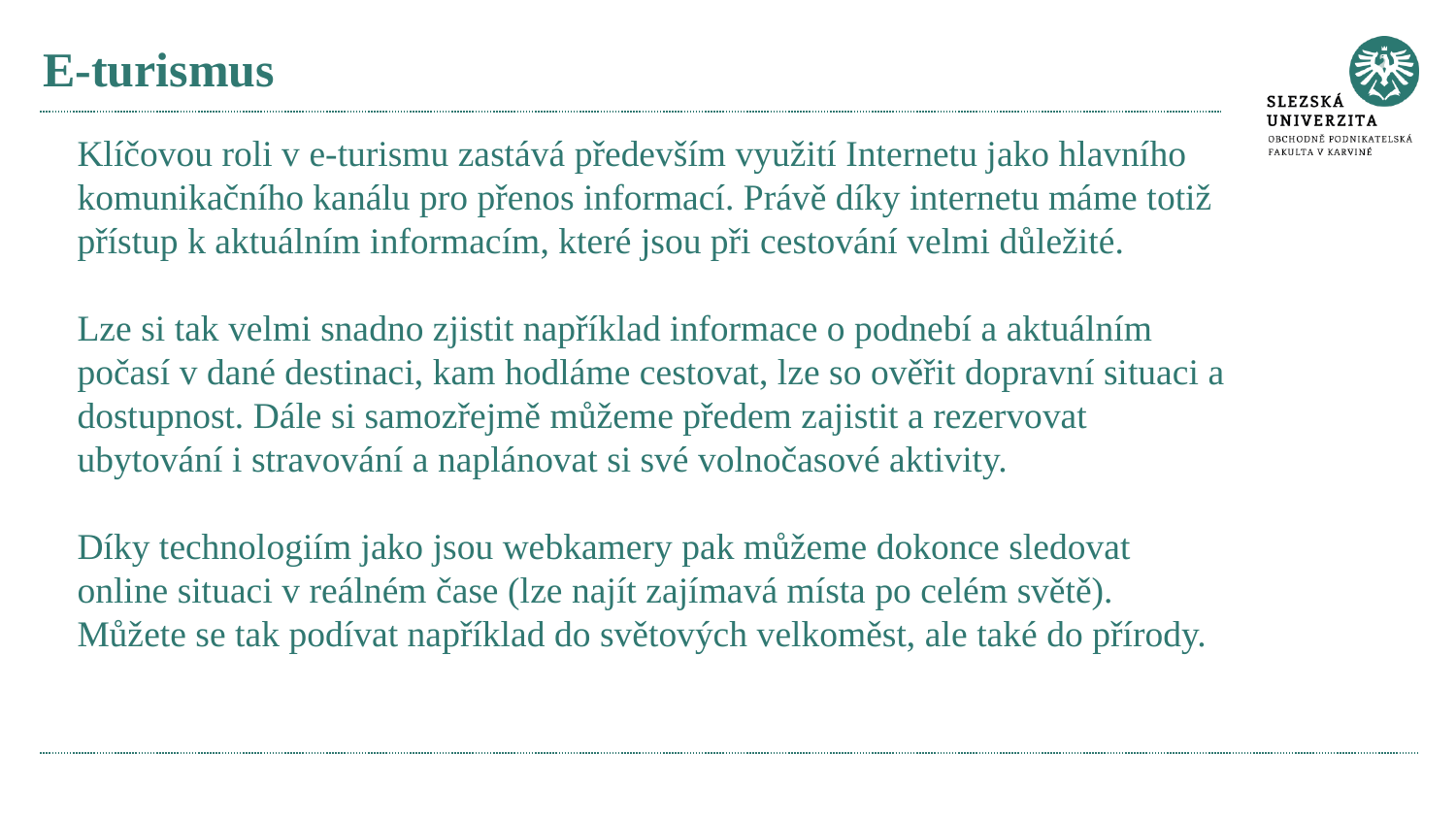

# E-turismus
Klíčovou roli v e-turismu zastává především využití Internetu jako hlavního komunikačního kanálu pro přenos informací. Právě díky internetu máme totiž přístup k aktuálním informacím, které jsou při cestování velmi důležité.

Lze si tak velmi snadno zjistit například informace o podnebí a aktuálním počasí v dané destinaci, kam hodláme cestovat, lze so ověřit dopravní situaci a dostupnost. Dále si samozřejmě můžeme předem zajistit a rezervovat ubytování i stravování a naplánovat si své volnočasové aktivity.

Díky technologiím jako jsou webkamery pak můžeme dokonce sledovat online situaci v reálném čase (lze najít zajímavá místa po celém světě). Můžete se tak podívat například do světových velkoměst, ale také do přírody.